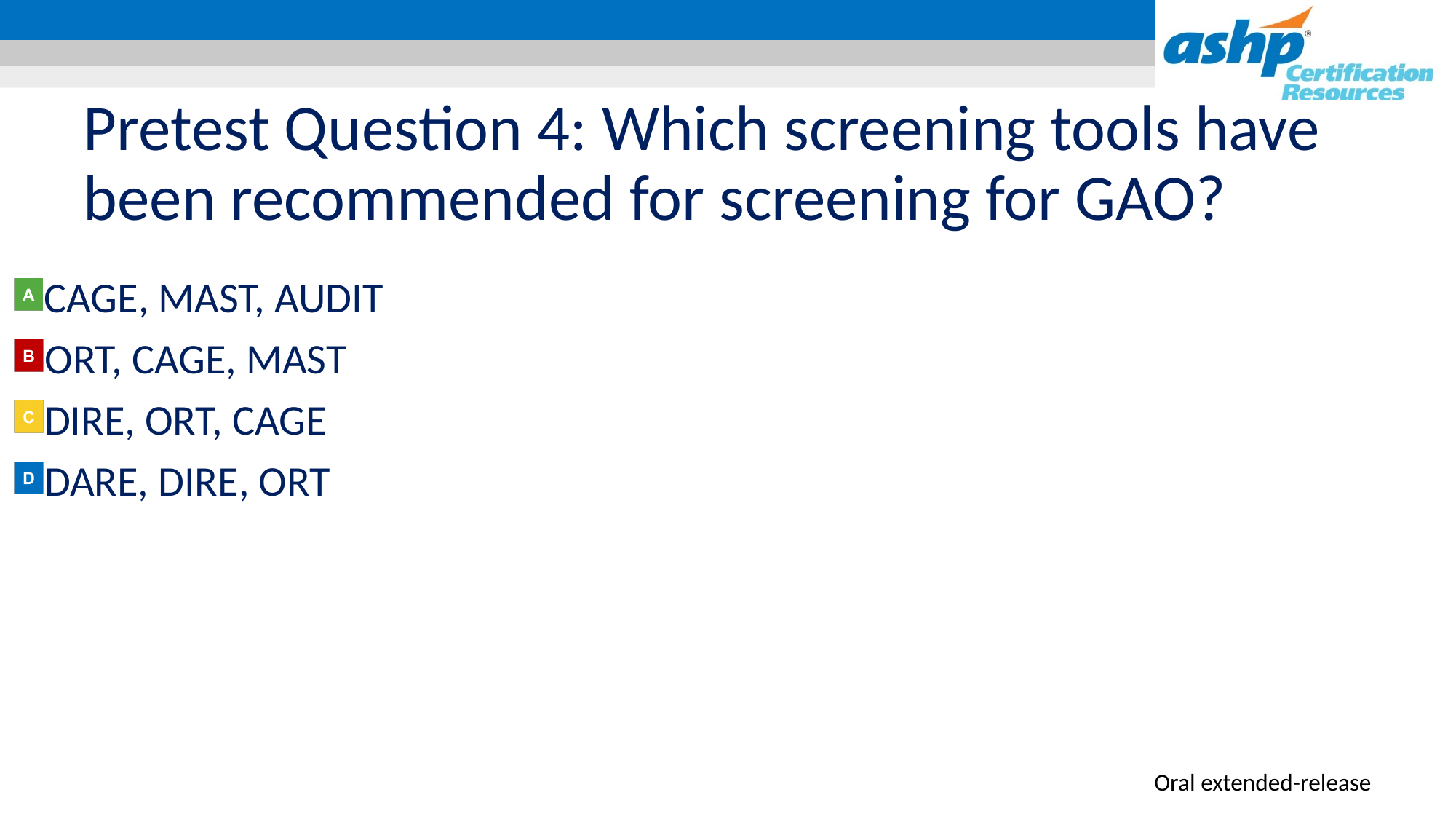

# Pretest Question 4: Which screening tools have been recommended for screening for GAO?
CAGE, MAST, AUDIT
ORT, CAGE, MAST
DIRE, ORT, CAGE
DARE, DIRE, ORT

Oral extended-release